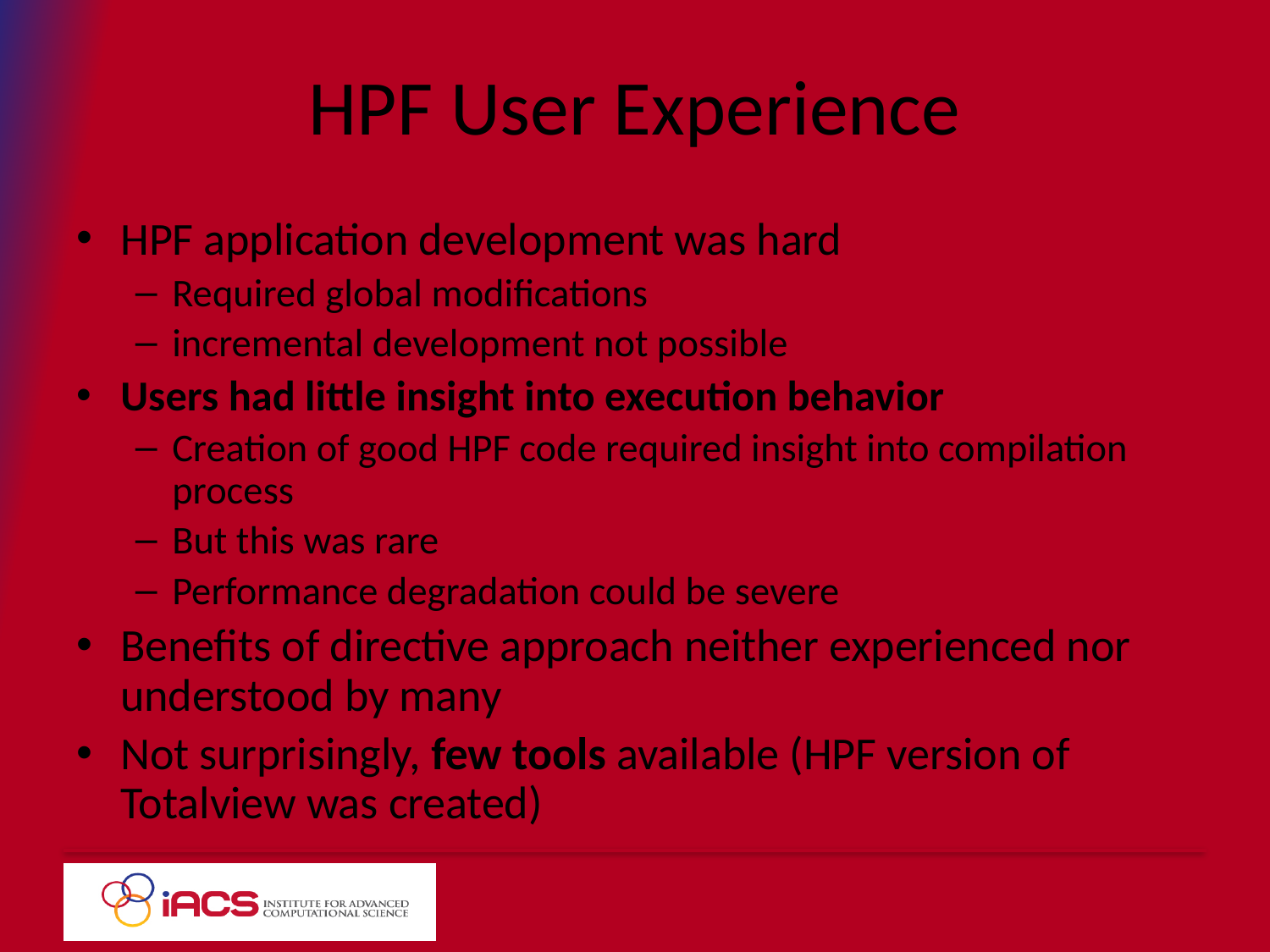

# HPF User Experience
HPF application development was hard
Required global modifications
incremental development not possible
Users had little insight into execution behavior
Creation of good HPF code required insight into compilation process
But this was rare
Performance degradation could be severe
Benefits of directive approach neither experienced nor understood by many
Not surprisingly, few tools available (HPF version of Totalview was created)